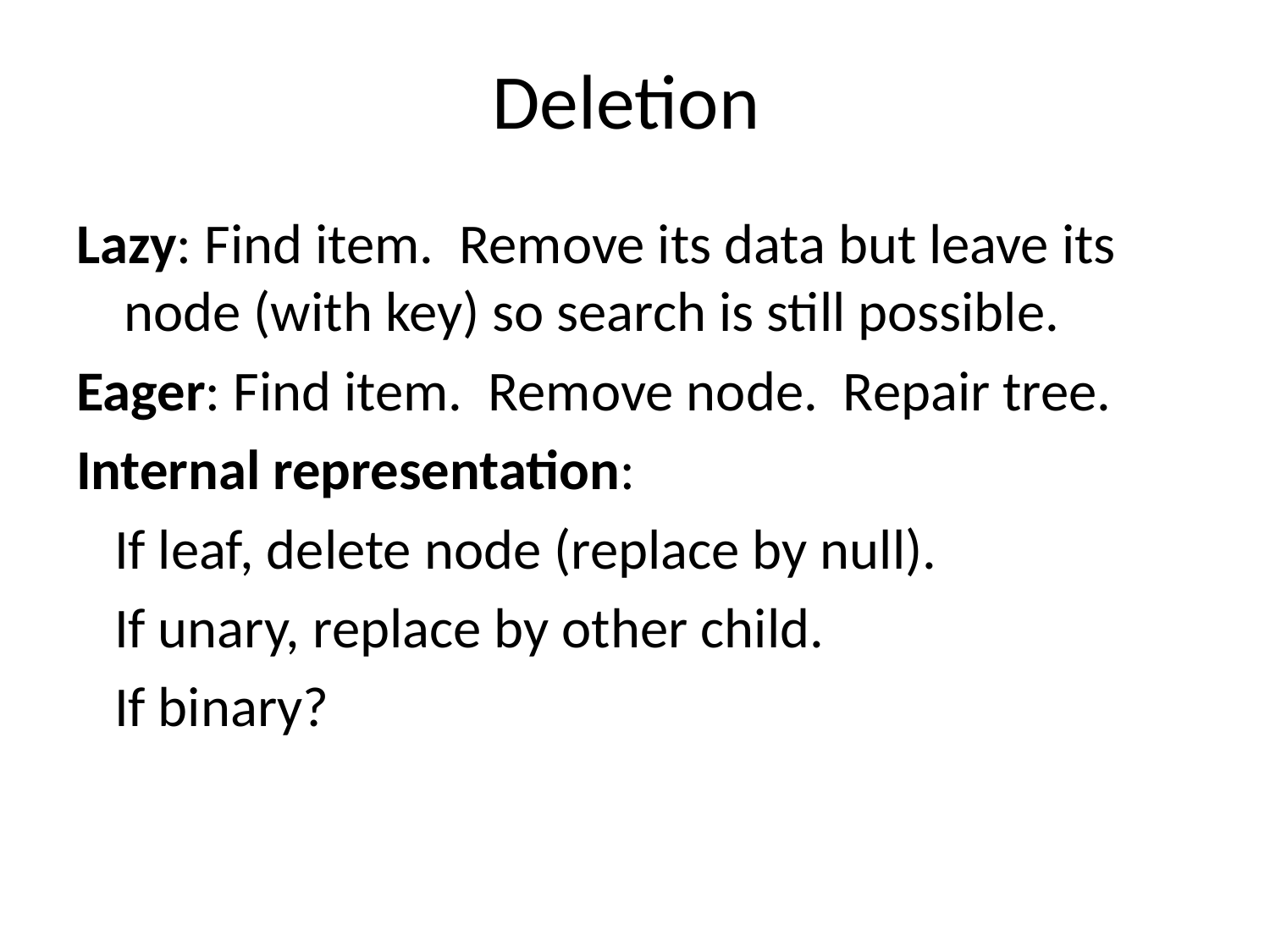

# Deletion
Lazy: Find item.  Remove its data but leave its node (with key) so search is still possible.
Eager: Find item.  Remove node.  Repair tree.
Internal representation:
   If leaf, delete node (replace by null).
   If unary, replace by other child.
   If binary?